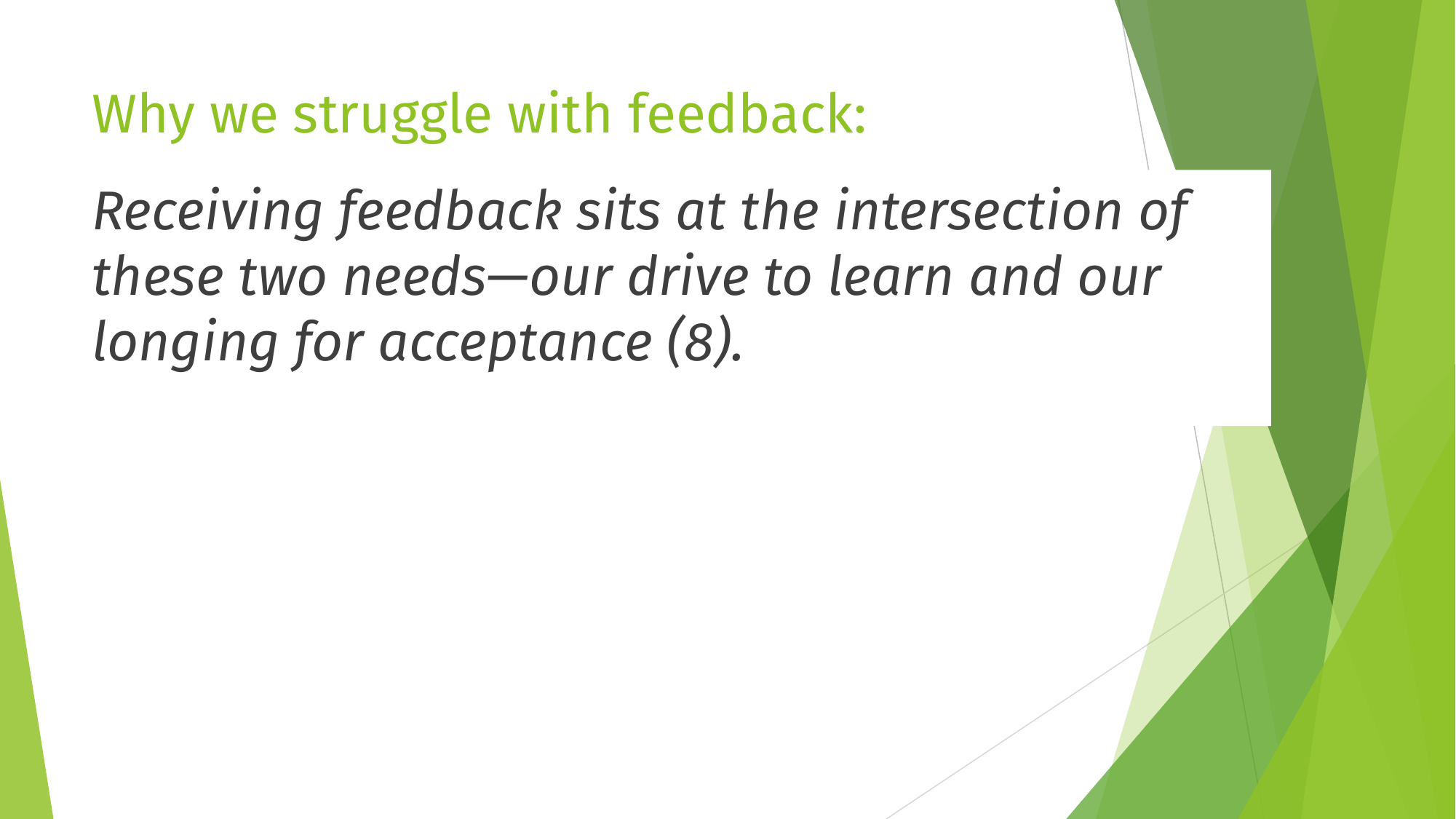

# Why we struggle with feedback:
Receiving feedback sits at the intersection of these two needs—our drive to learn and our longing for acceptance (8).